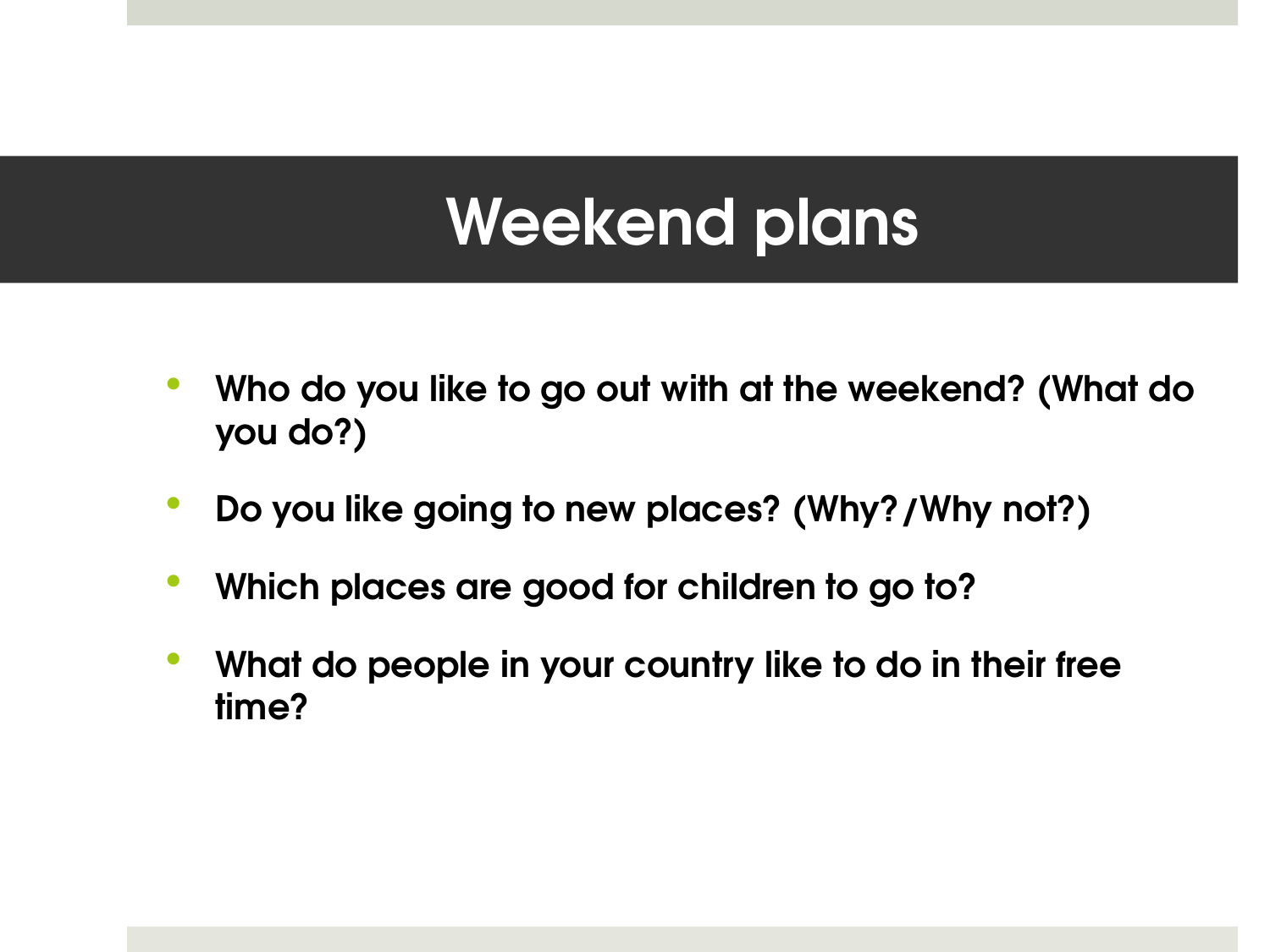

# Weekend plans
Who do you like to go out with at the weekend? (What do you do?)
Do you like going to new places? (Why?/Why not?)
Which places are good for children to go to?
What do people in your country like to do in their free time?